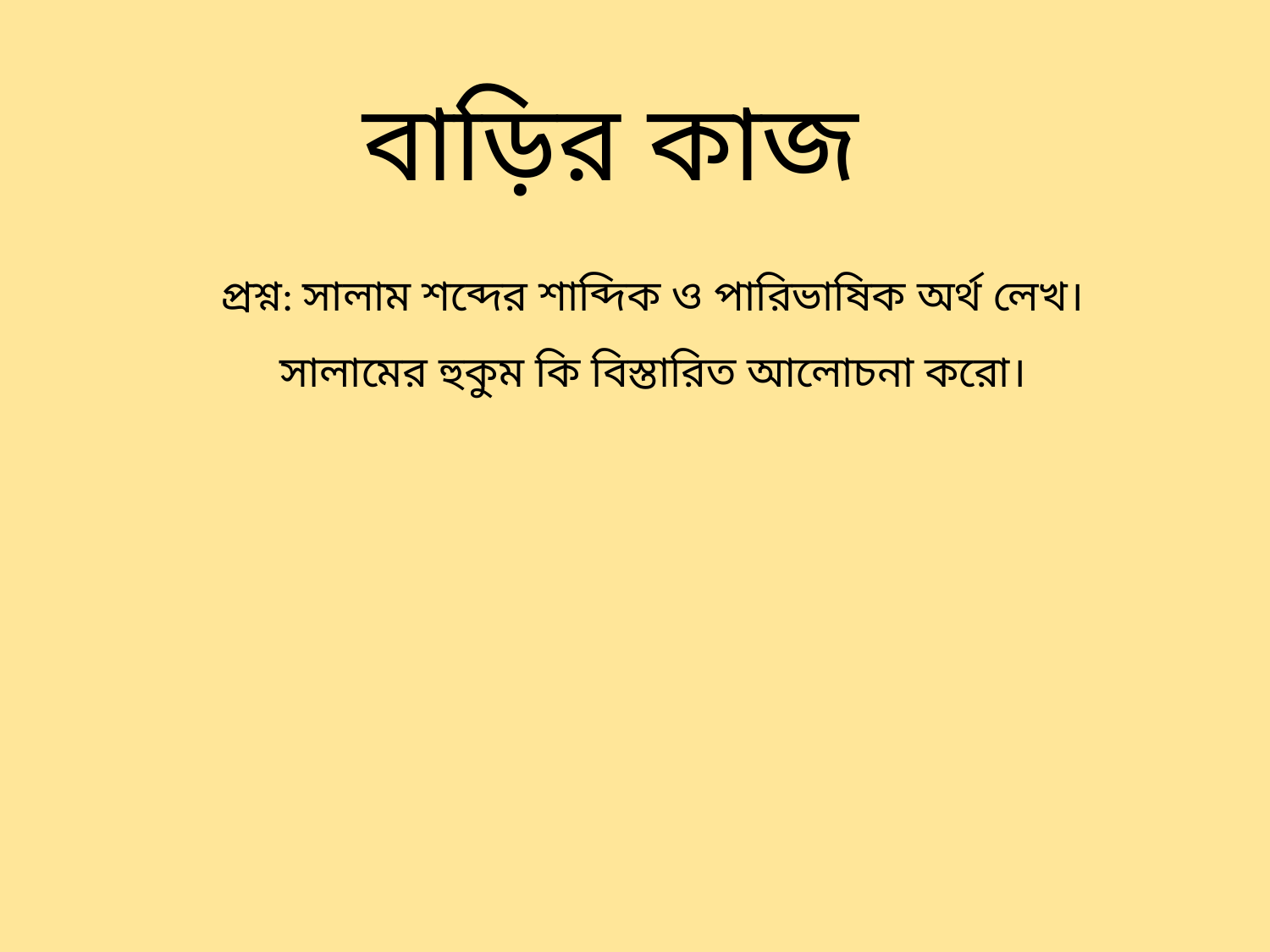

# বাড়ির কাজ
প্রশ্ন: সালাম শব্দের শাব্দিক ও পারিভাষিক অর্থ লেখ। সালামের হুকুম কি বিস্তারিত আলোচনা করো।